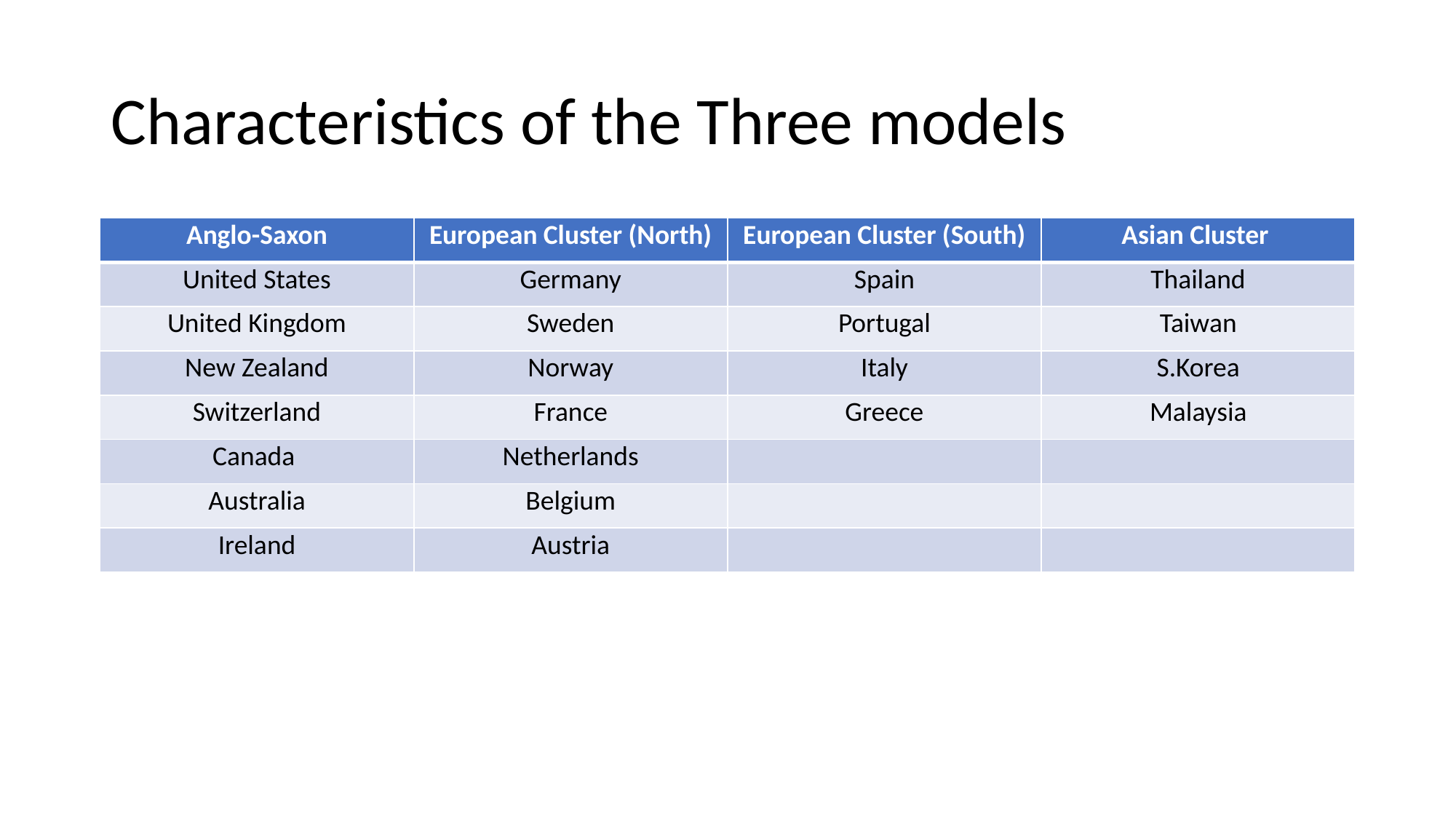

# Characteristics of the Three models
| Anglo-Saxon | European Cluster (North) | European Cluster (South) | Asian Cluster |
| --- | --- | --- | --- |
| United States | Germany | Spain | Thailand |
| United Kingdom | Sweden | Portugal | Taiwan |
| New Zealand | Norway | Italy | S.Korea |
| Switzerland | France | Greece | Malaysia |
| Canada | Netherlands |  |  |
| Australia | Belgium |  |  |
| Ireland | Austria |  |  |